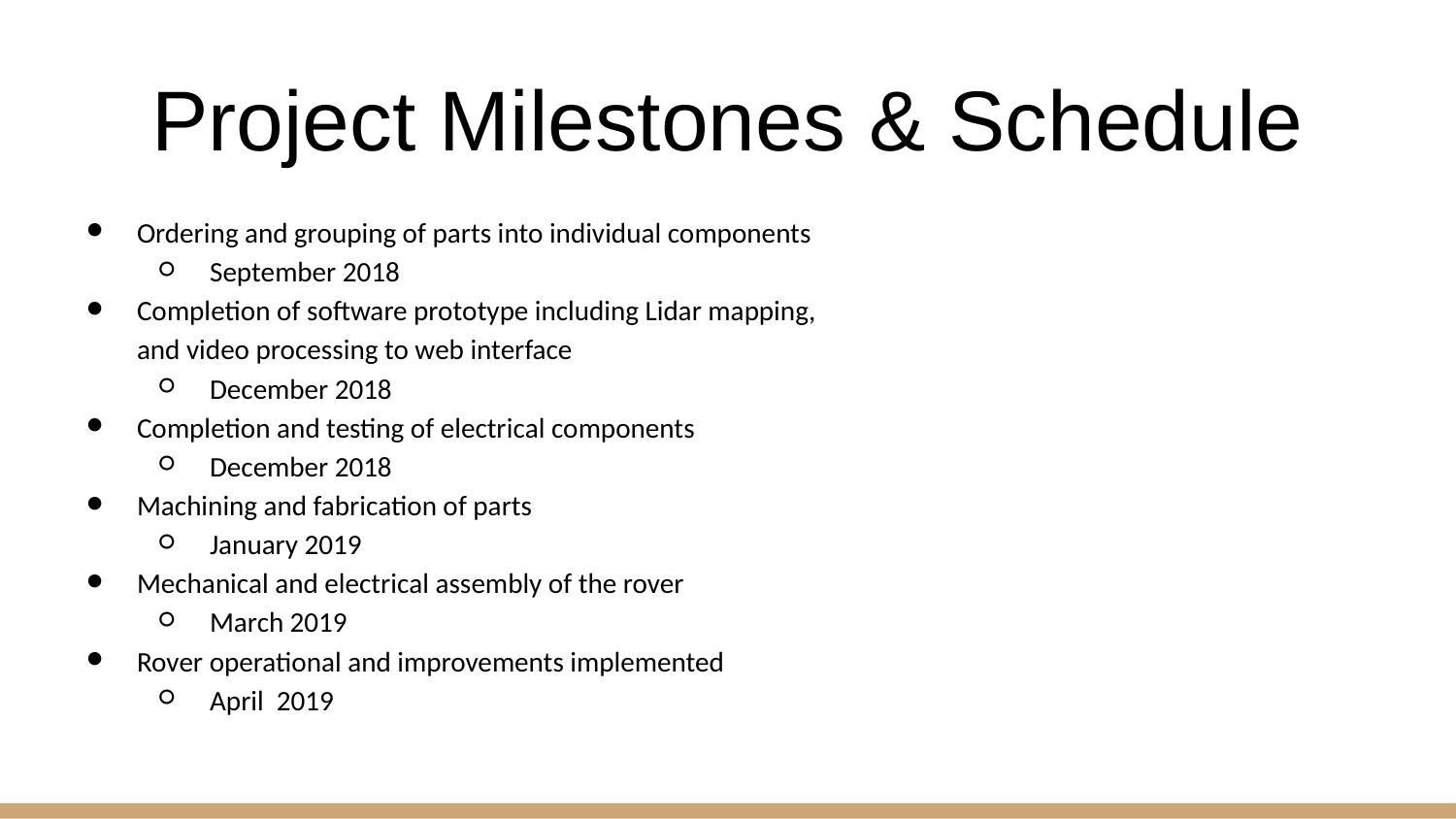

# Project Milestones & Schedule
Ordering and grouping of parts into individual components
September 2018
Completion of software prototype including Lidar mapping, and video processing to web interface
December 2018
Completion and testing of electrical components
December 2018
Machining and fabrication of parts
January 2019
Mechanical and electrical assembly of the rover
March 2019
Rover operational and improvements implemented
April  2019